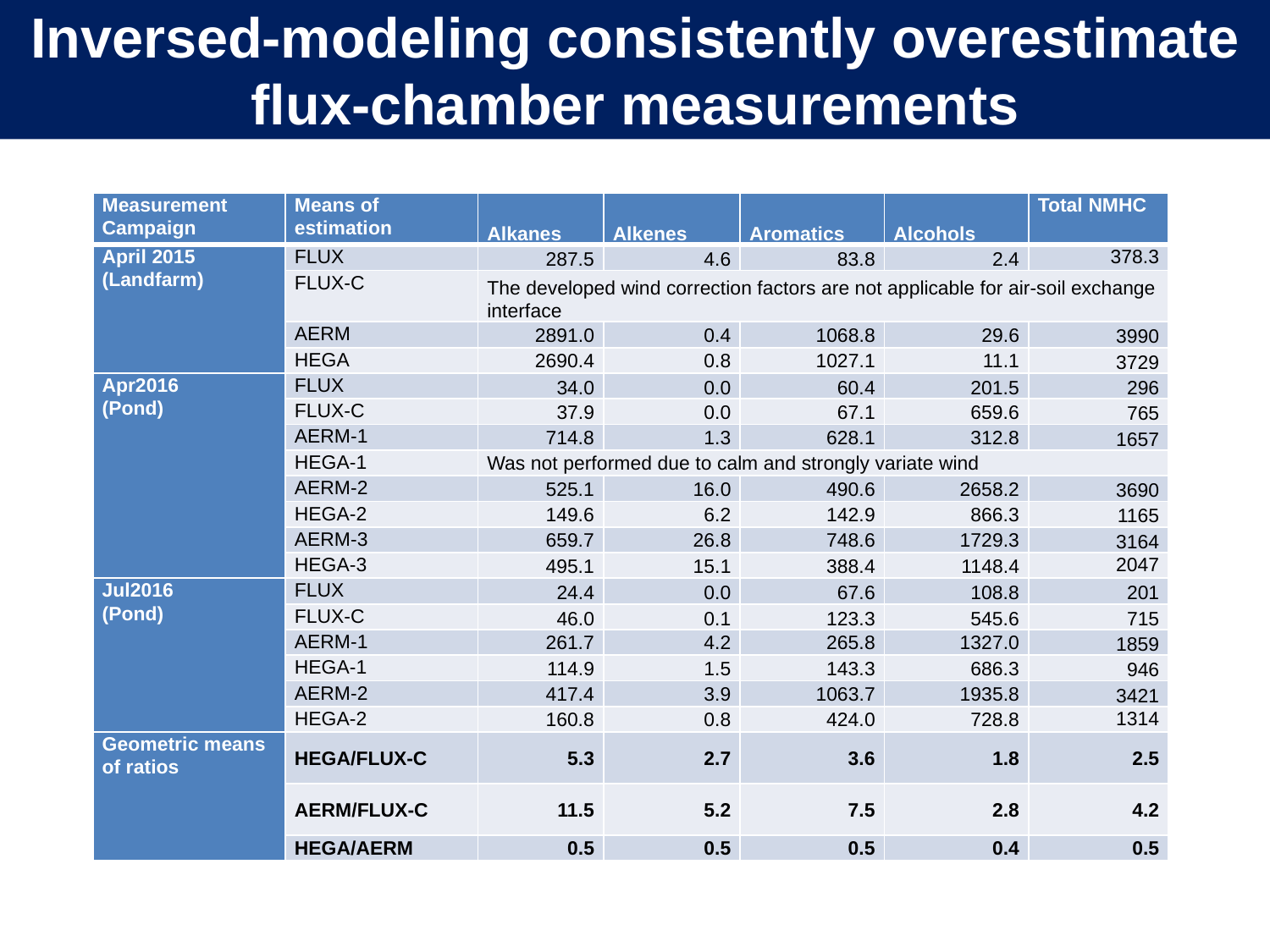

Inversed-modeling consistently overestimate flux-chamber measurements
| Measurement Campaign | Means of estimation | Alkanes | Alkenes | Aromatics | Alcohols | Total NMHC |
| --- | --- | --- | --- | --- | --- | --- |
| April 2015 (Landfarm) | FLUX | 287.5 | 4.6 | 83.8 | 2.4 | 378.3 |
|  | FLUX-C | The developed wind correction factors are not applicable for air-soil exchange interface |  |  |  |  |
|  | AERM | 2891.0 | 0.4 | 1068.8 | 29.6 | 3990 |
|  | HEGA | 2690.4 | 0.8 | 1027.1 | 11.1 | 3729 |
| Apr2016 (Pond) | FLUX | 34.0 | 0.0 | 60.4 | 201.5 | 296 |
|  | FLUX-C | 37.9 | 0.0 | 67.1 | 659.6 | 765 |
|  | AERM-1 | 714.8 | 1.3 | 628.1 | 312.8 | 1657 |
|  | HEGA-1 | Was not performed due to calm and strongly variate wind |  |  |  |  |
|  | AERM-2 | 525.1 | 16.0 | 490.6 | 2658.2 | 3690 |
|  | HEGA-2 | 149.6 | 6.2 | 142.9 | 866.3 | 1165 |
|  | AERM-3 | 659.7 | 26.8 | 748.6 | 1729.3 | 3164 |
|  | HEGA-3 | 495.1 | 15.1 | 388.4 | 1148.4 | 2047 |
| Jul2016 (Pond) | FLUX | 24.4 | 0.0 | 67.6 | 108.8 | 201 |
|  | FLUX-C | 46.0 | 0.1 | 123.3 | 545.6 | 715 |
|  | AERM-1 | 261.7 | 4.2 | 265.8 | 1327.0 | 1859 |
|  | HEGA-1 | 114.9 | 1.5 | 143.3 | 686.3 | 946 |
|  | AERM-2 | 417.4 | 3.9 | 1063.7 | 1935.8 | 3421 |
|  | HEGA-2 | 160.8 | 0.8 | 424.0 | 728.8 | 1314 |
| Geometric means of ratios | HEGA/FLUX-C | 5.3 | 2.7 | 3.6 | 1.8 | 2.5 |
|  | AERM/FLUX-C | 11.5 | 5.2 | 7.5 | 2.8 | 4.2 |
|  | HEGA/AERM | 0.5 | 0.5 | 0.5 | 0.4 | 0.5 |